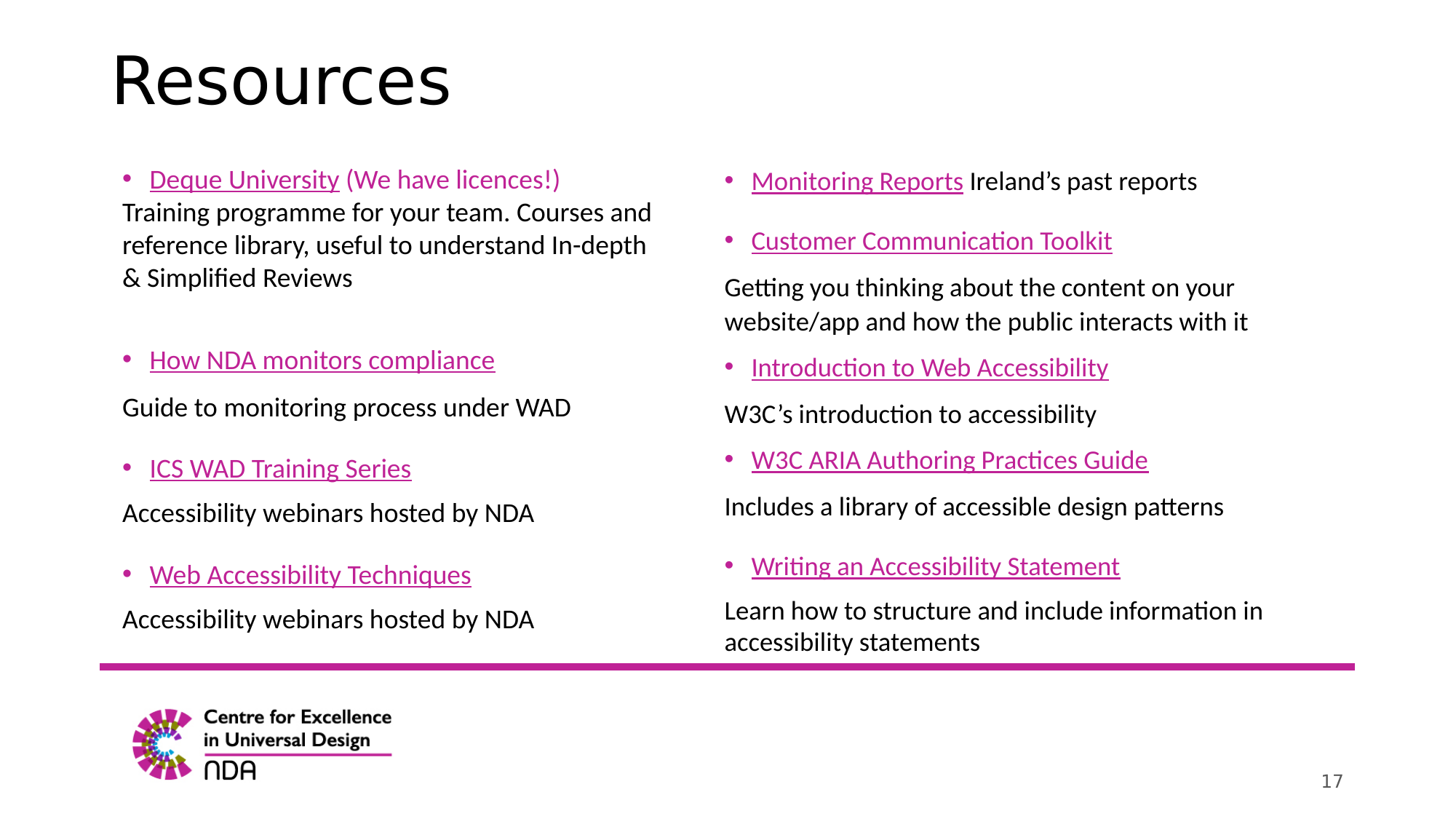

# Resources
Deque University (We have licences!)
Training programme for your team. Courses and reference library, useful to understand In-depth & Simplified Reviews

How NDA monitors compliance
Guide to monitoring process under WAD
ICS WAD Training Series
Accessibility webinars hosted by NDA
Web Accessibility Techniques
Accessibility webinars hosted by NDA
Monitoring Reports Ireland’s past reports
Customer Communication Toolkit
Getting you thinking about the content on your website/app and how the public interacts with it
Introduction to Web Accessibility
W3C’s introduction to accessibility
W3C ARIA Authoring Practices Guide
Includes a library of accessible design patterns
Writing an Accessibility Statement
Learn how to structure and include information in accessibility statements

17